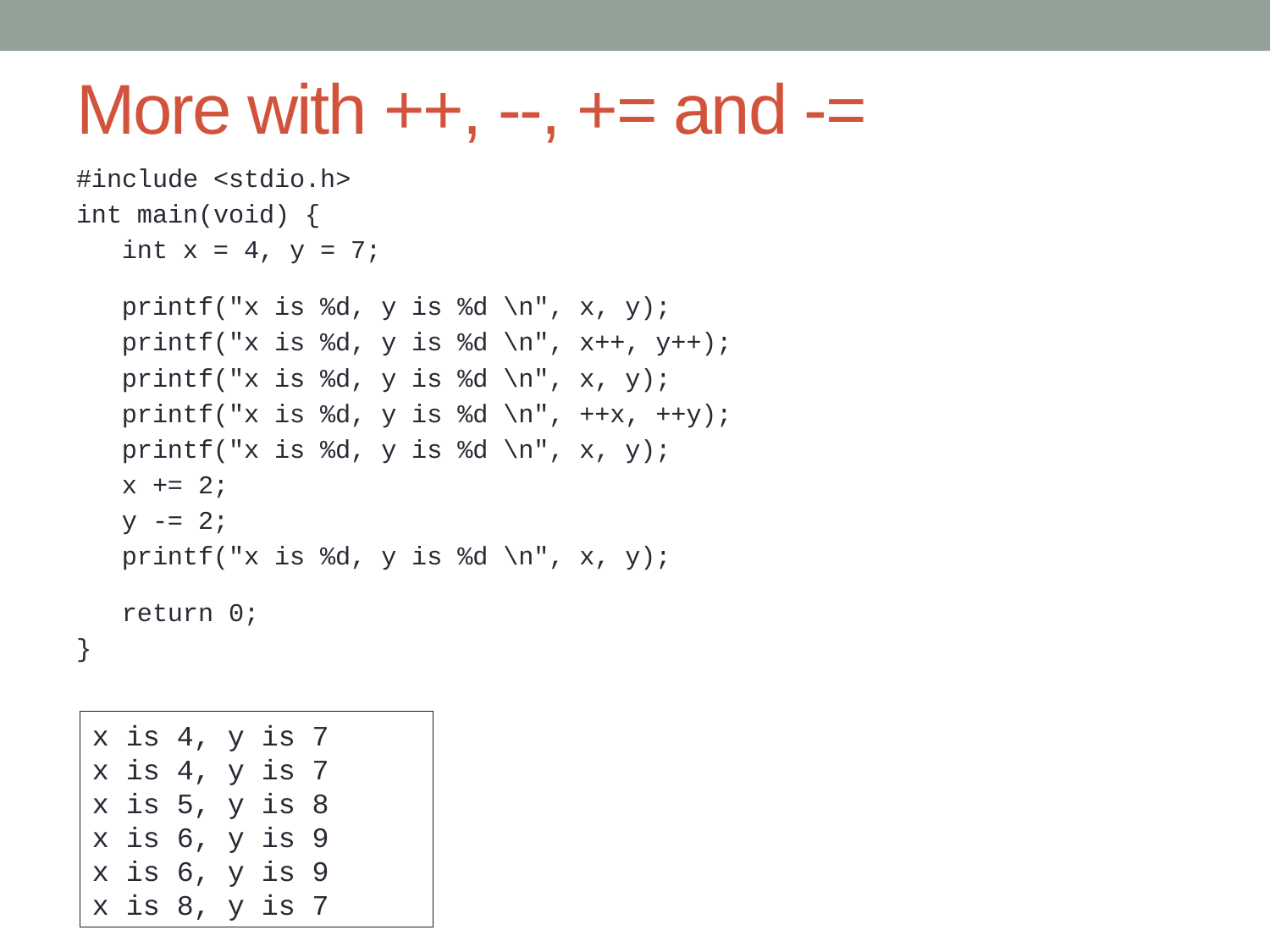

# More with ++, --, += and -=
#include <stdio.h>
int main(void) {
   int x = 4, y = 7;

   printf("x is %d, y is %d \n", x, y);
   printf("x is %d, y is %d \n", x++, y++);
   printf("x is %d, y is %d \n", x, y);
   printf("x is %d, y is %d \n", ++x, ++y);
   printf("x is %d, y is %d \n", x, y);
   x += 2;
   y -= 2;
   printf("x is %d, y is %d \n", x, y);

   return 0;
}

x is 4, y is 7
x is 4, y is 7
x is 5, y is 8
x is 6, y is 9
x is 6, y is 9
x is 8, y is 7